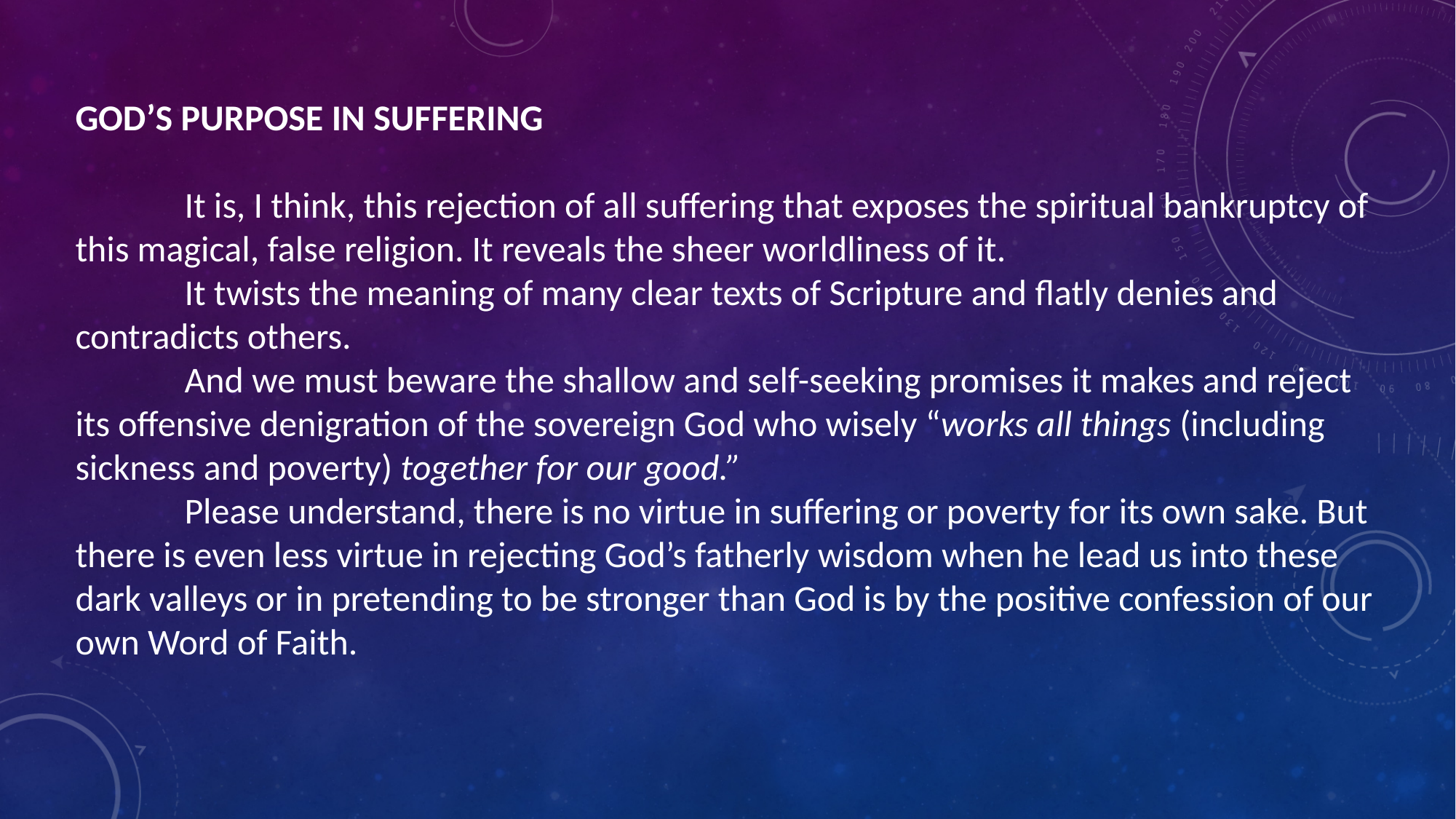

GOD’S PURPOSE IN SUFFERING

	It is, I think, this rejection of all suffering that exposes the spiritual bankruptcy of this magical, false religion. It reveals the sheer worldliness of it.
	It twists the meaning of many clear texts of Scripture and flatly denies and contradicts others.
	And we must beware the shallow and self-seeking promises it makes and reject its offensive denigration of the sovereign God who wisely “works all things (including sickness and poverty) together for our good.”
	Please understand, there is no virtue in suffering or poverty for its own sake. But there is even less virtue in rejecting God’s fatherly wisdom when he lead us into these dark valleys or in pretending to be stronger than God is by the positive confession of our own Word of Faith.